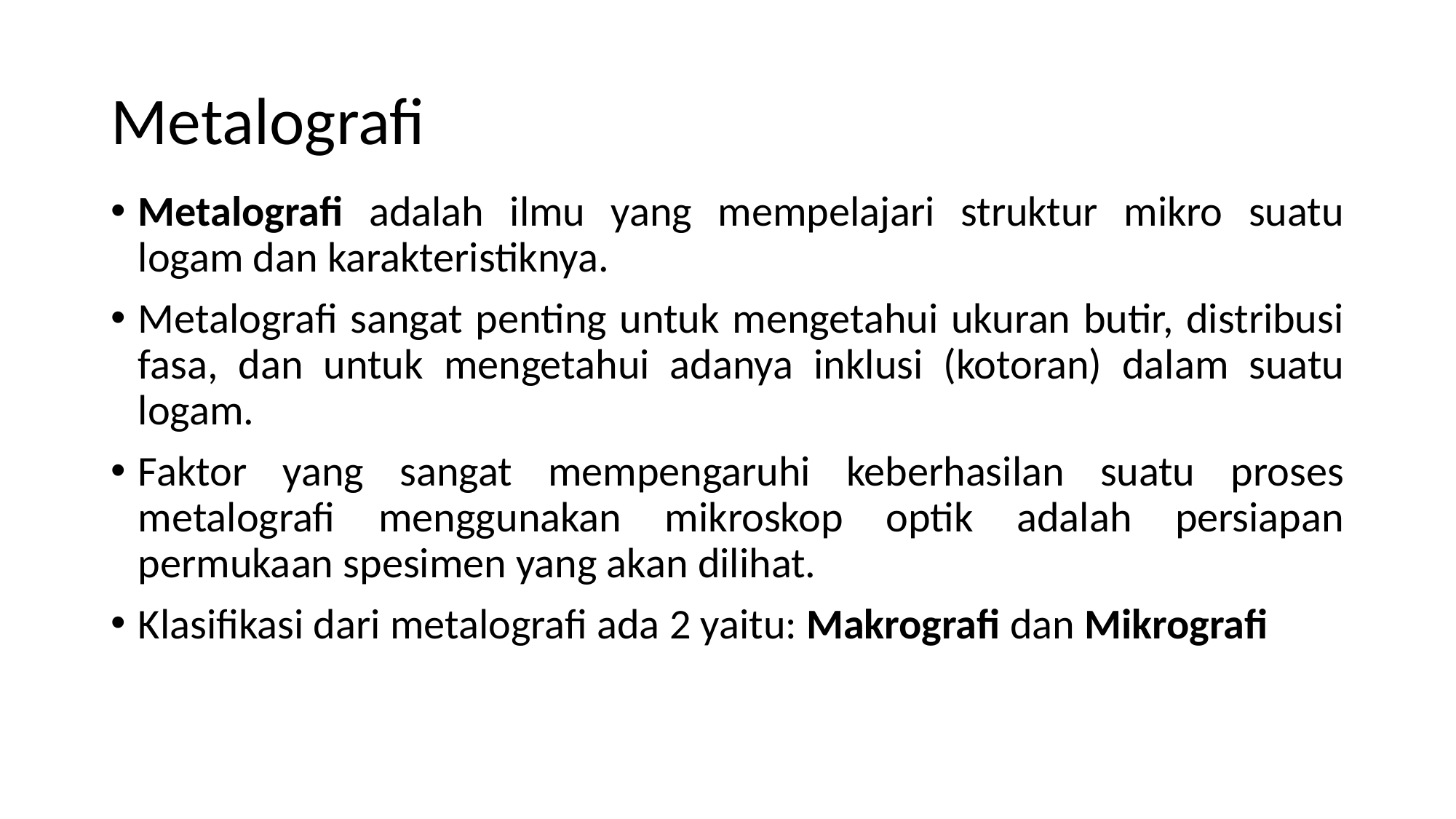

# Metalografi
Metalografi adalah ilmu yang mempelajari struktur mikro suatu logam dan karakteristiknya.
Metalografi sangat penting untuk mengetahui ukuran butir, distribusi fasa, dan untuk mengetahui adanya inklusi (kotoran) dalam suatu logam.
Faktor yang sangat mempengaruhi keberhasilan suatu proses metalografi menggunakan mikroskop optik adalah persiapan permukaan spesimen yang akan dilihat.
Klasifikasi dari metalografi ada 2 yaitu: Makrografi dan Mikrografi